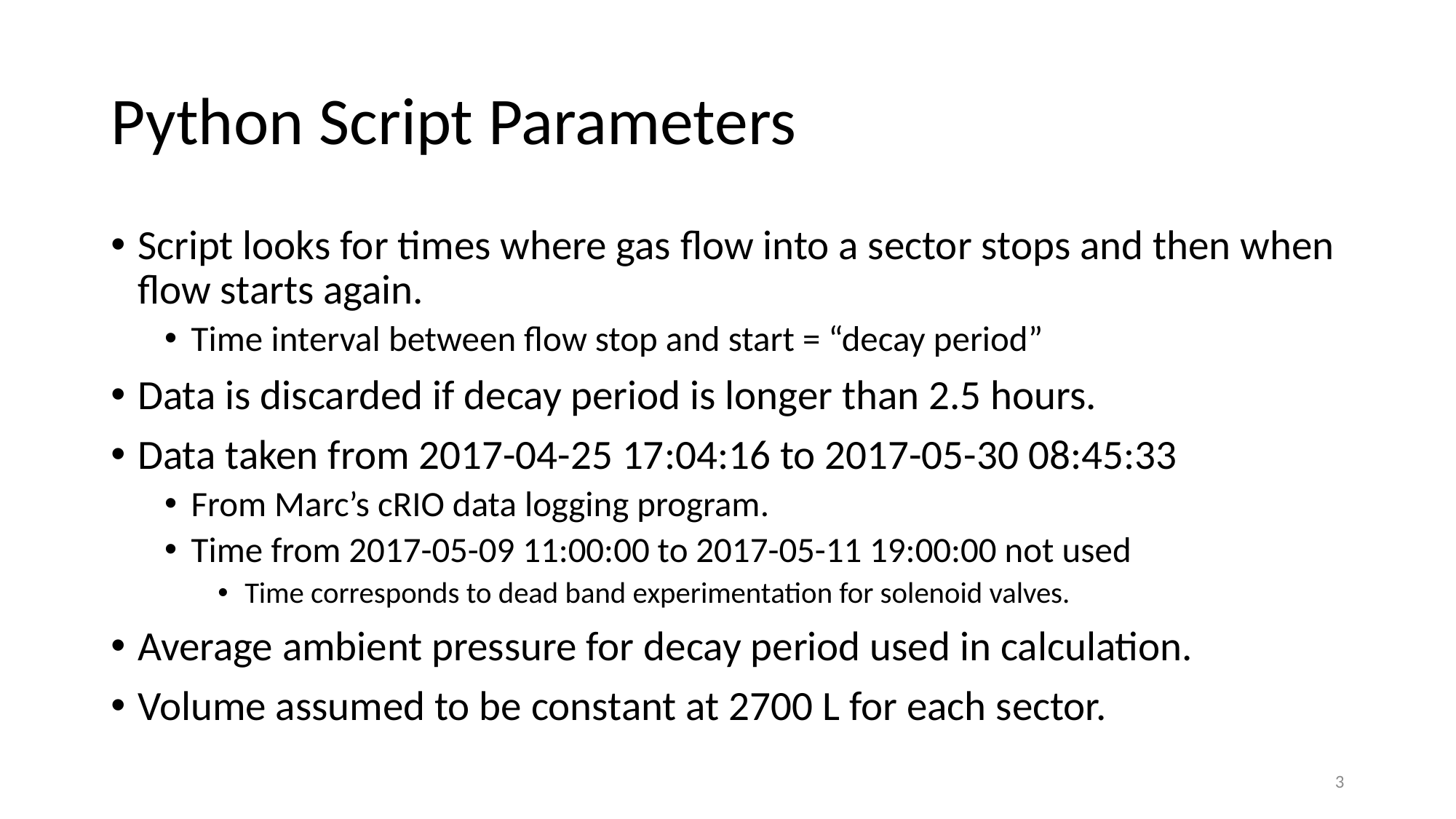

# Python Script Parameters
Script looks for times where gas flow into a sector stops and then when flow starts again.
Time interval between flow stop and start = “decay period”
Data is discarded if decay period is longer than 2.5 hours.
Data taken from 2017-04-25 17:04:16 to 2017-05-30 08:45:33
From Marc’s cRIO data logging program.
Time from 2017-05-09 11:00:00 to 2017-05-11 19:00:00 not used
Time corresponds to dead band experimentation for solenoid valves.
Average ambient pressure for decay period used in calculation.
Volume assumed to be constant at 2700 L for each sector.
3